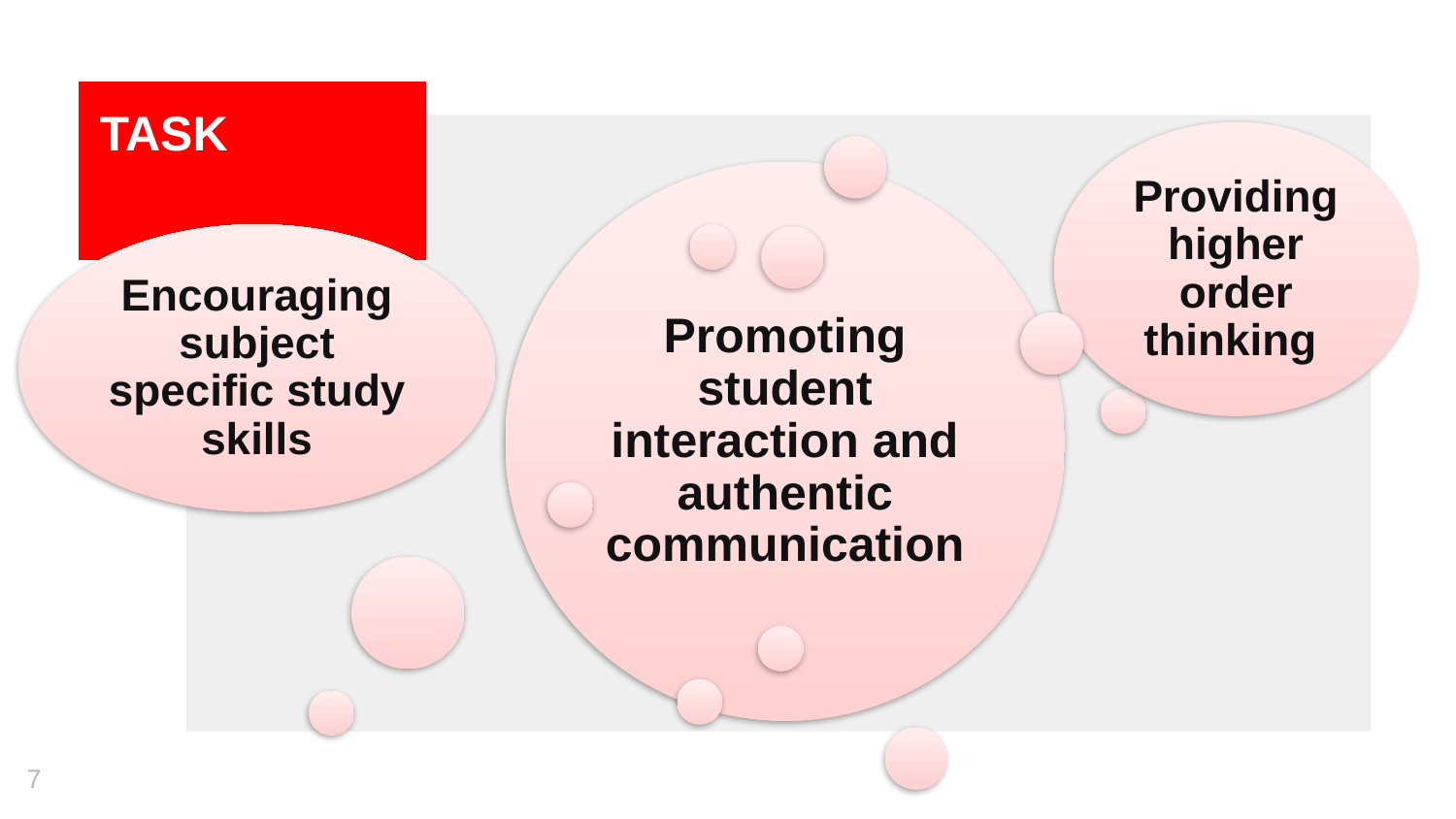

# TASK
Promoting student interaction and authentic communication
Encouraging subject specific study skills
Providing higher order thinking
7